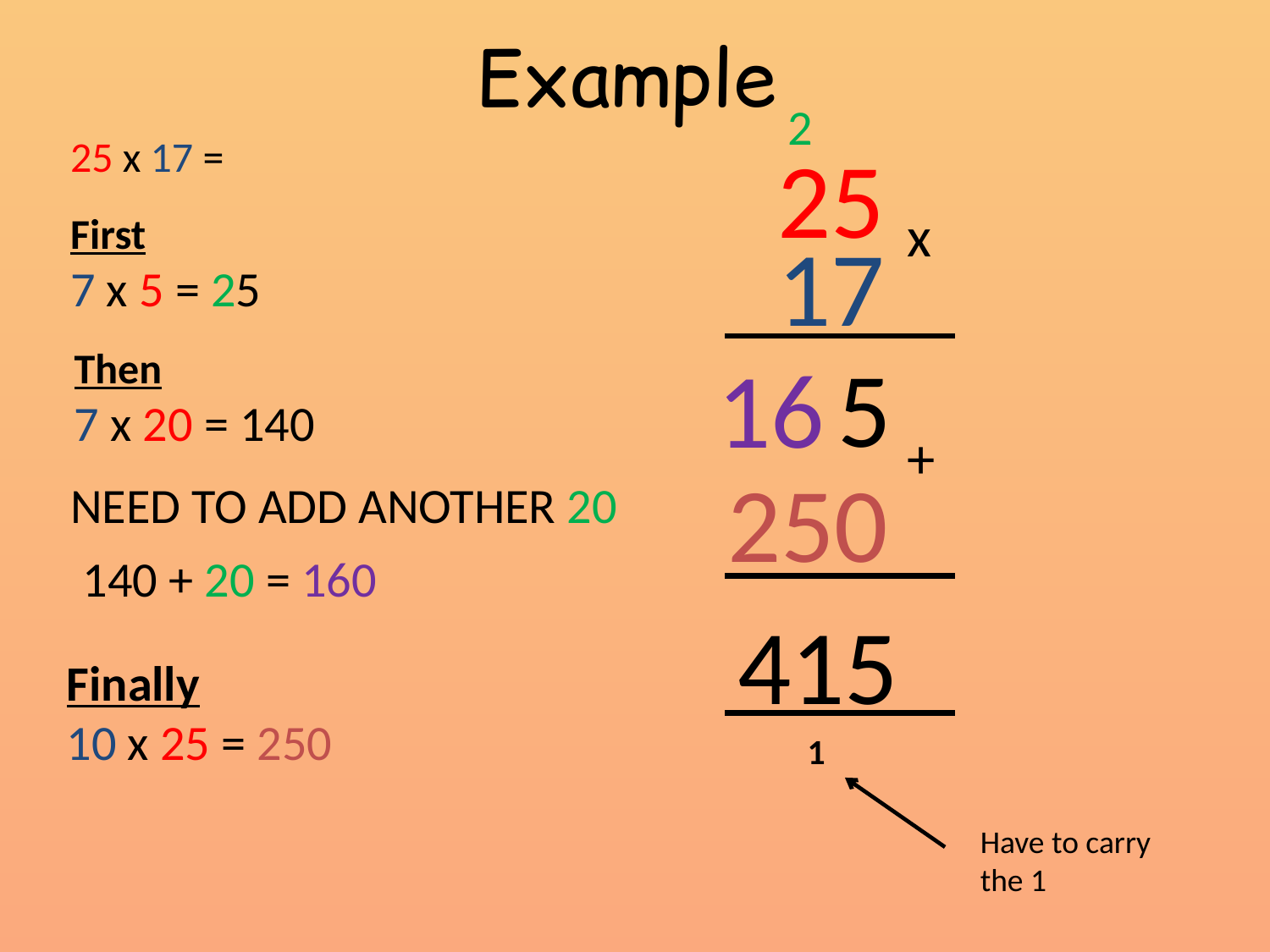

# Example
2
25 x 17 =
25
x
First
7 x 5 = 25
17
Then
7 x 20 = 140
5
16
+
250
NEED TO ADD ANOTHER 20
140 + 20 = 160
415
Finally
10 x 25 = 250
1
Have to carry the 1